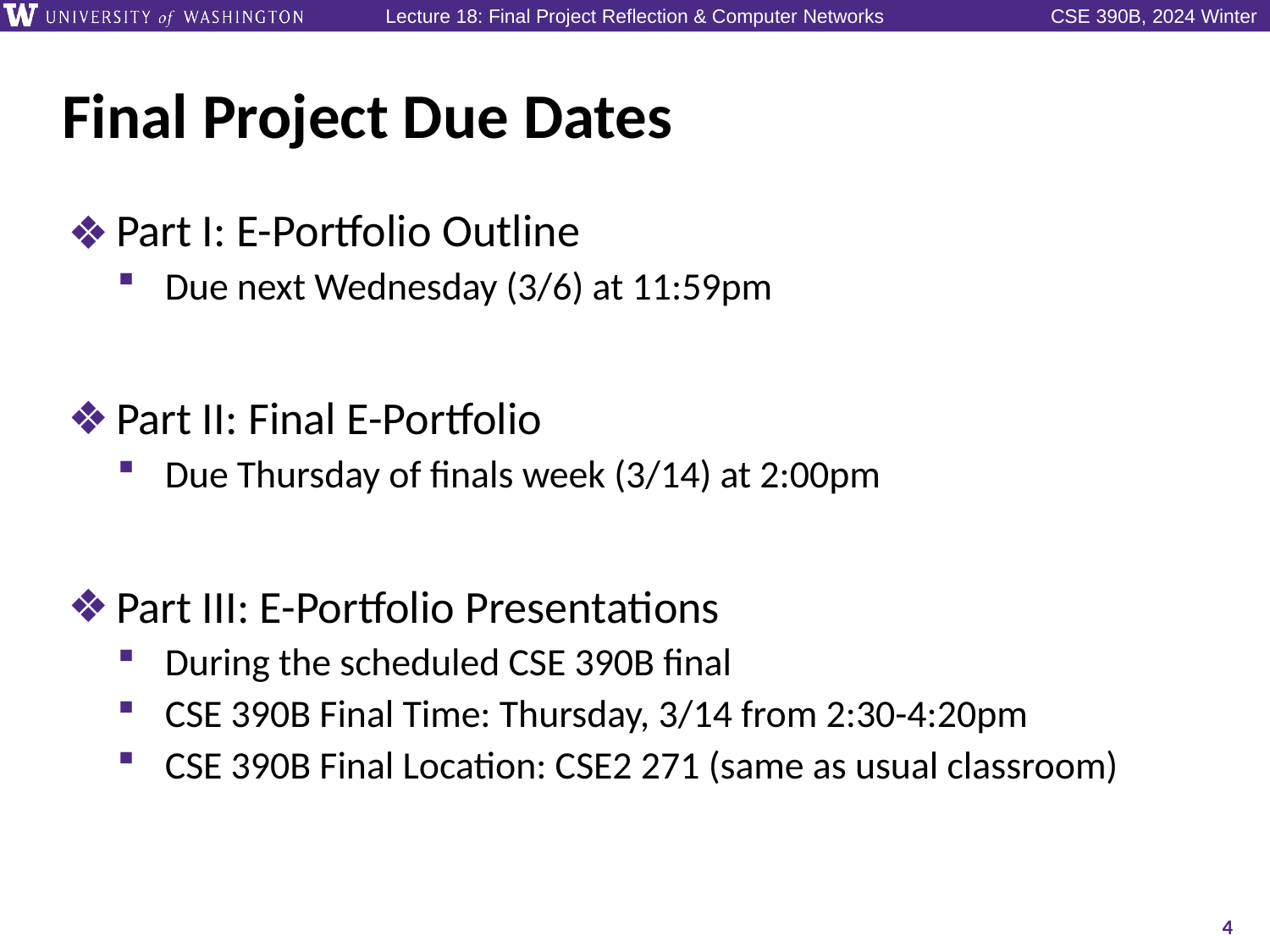

# Final Project Due Dates
Part I: E-Portfolio Outline
Due next Wednesday (3/6) at 11:59pm

Part II: Final E-Portfolio
Due Thursday of finals week (3/14) at 2:00pm

Part III: E-Portfolio Presentations
During the scheduled CSE 390B final
CSE 390B Final Time: Thursday, 3/14 from 2:30-4:20pm
CSE 390B Final Location: CSE2 271 (same as usual classroom)
4